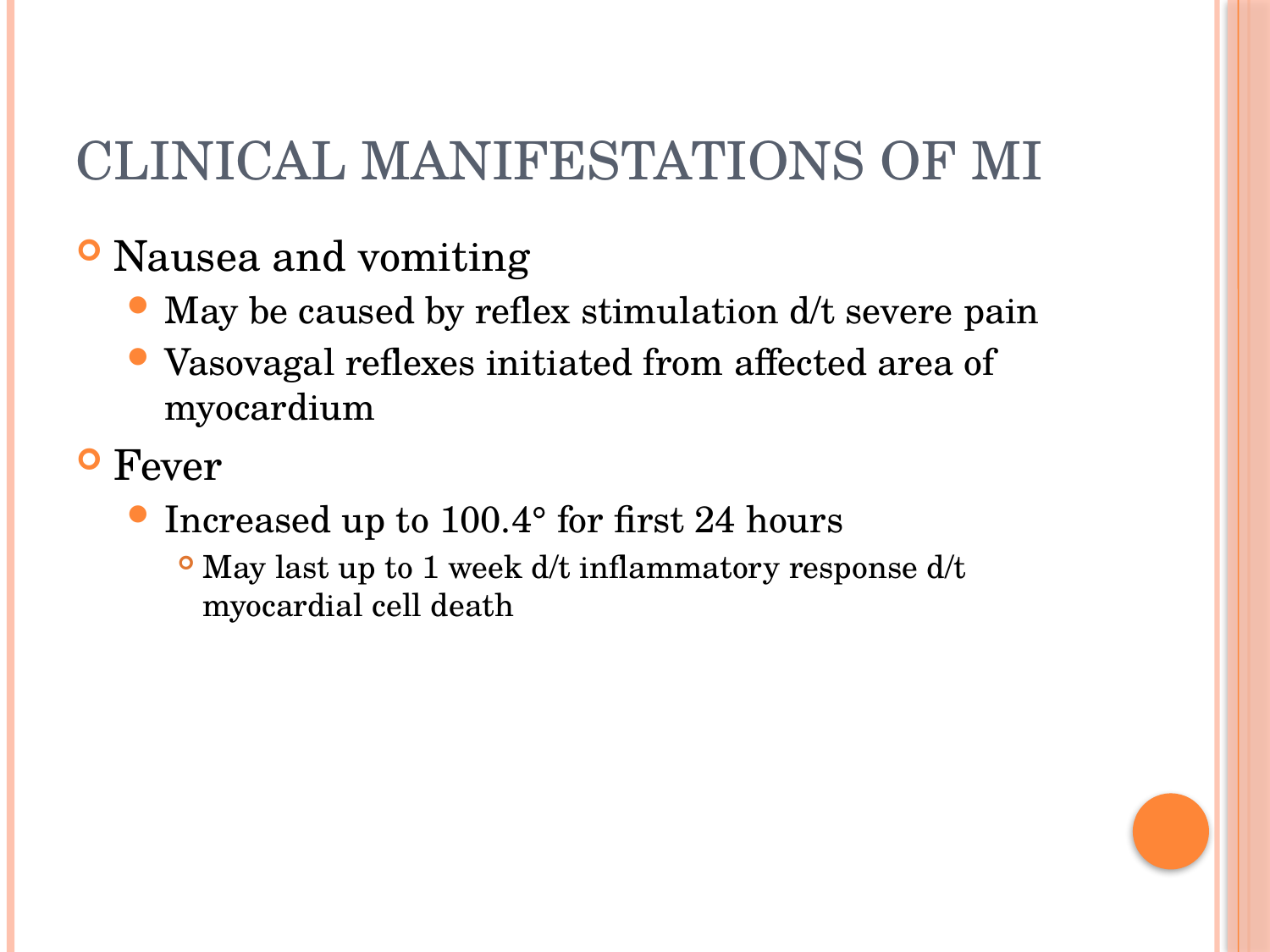

# Clinical manifestations of MI
Nausea and vomiting
May be caused by reflex stimulation d/t severe pain
Vasovagal reflexes initiated from affected area of myocardium
Fever
Increased up to 100.4° for first 24 hours
May last up to 1 week d/t inflammatory response d/t myocardial cell death